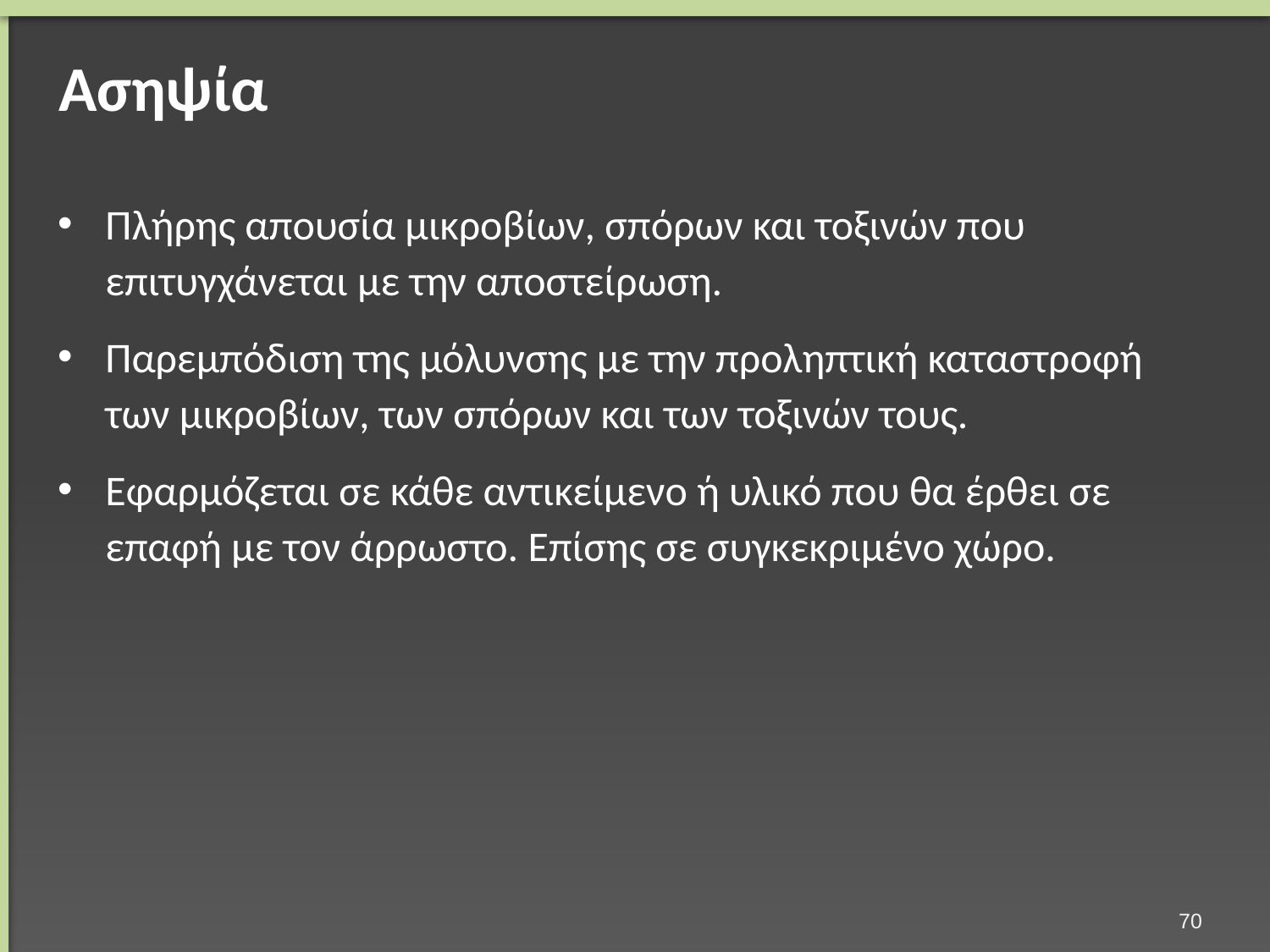

# Ασηψία
Πλήρης απουσία μικροβίων, σπόρων και τοξινών που επιτυγχάνεται με την αποστείρωση.
Παρεμπόδιση της μόλυνσης με την προληπτική καταστροφή των μικροβίων, των σπόρων και των τοξινών τους.
Εφαρμόζεται σε κάθε αντικείμενο ή υλικό που θα έρθει σε επαφή με τον άρρωστο. Επίσης σε συγκεκριμένο χώρο.
70